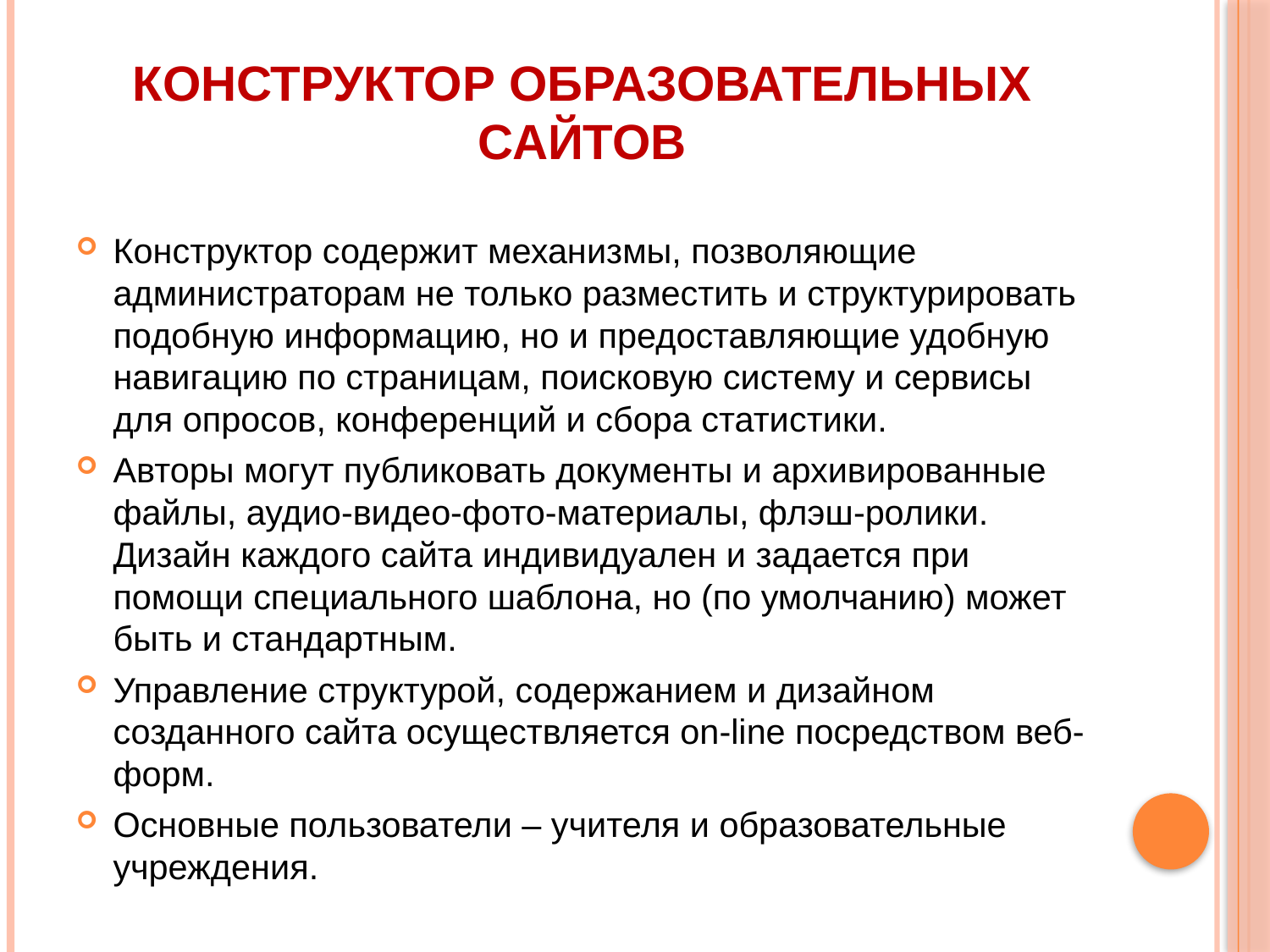

# Конструктор образовательных сайтов
Конструктор содержит механизмы, позволяющие администраторам не только разместить и структурировать подобную информацию, но и предоставляющие удобную навигацию по страницам, поисковую систему и сервисы для опросов, конференций и сбора статистики.
Авторы могут публиковать документы и архивированные файлы, аудио-видео-фото-материалы, флэш-ролики. Дизайн каждого сайта индивидуален и задается при помощи специального шаблона, но (по умолчанию) может быть и стандартным.
Управление структурой, содержанием и дизайном созданного сайта осуществляется on-line посредством веб-форм.
Основные пользователи – учителя и образовательные учреждения.